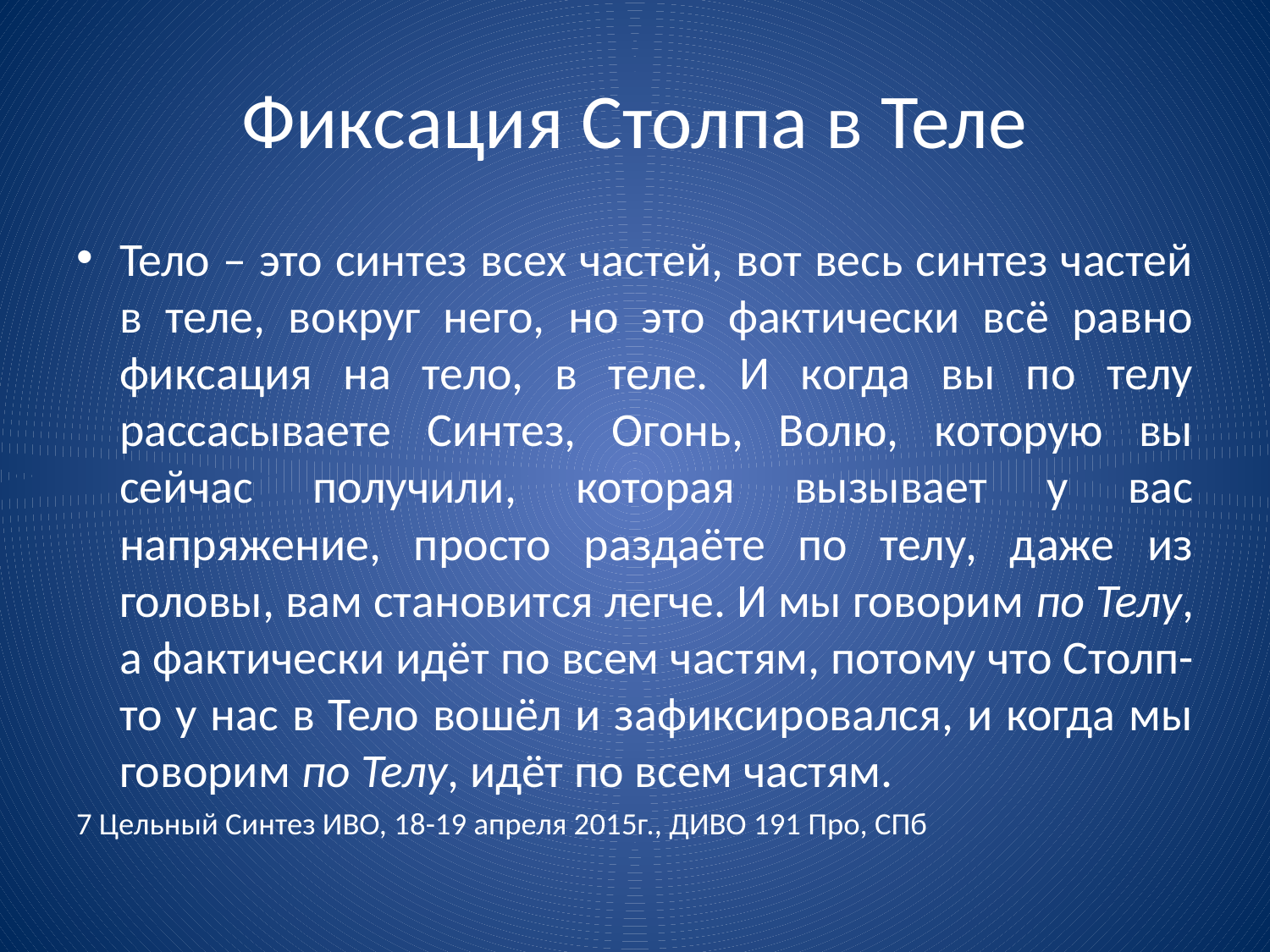

# Фиксация Столпа в Теле
Тело – это синтез всех частей, вот весь синтез частей в теле, вокруг него, но это фактически всё равно фиксация на тело, в теле. И когда вы по телу рассасываете Синтез, Огонь, Волю, которую вы сейчас получили, которая вызывает у вас напряжение, просто раздаёте по телу, даже из головы, вам становится легче. И мы говорим по Телу, а фактически идёт по всем частям, потому что Столп-то у нас в Тело вошёл и зафиксировался, и когда мы говорим по Телу, идёт по всем частям.
7 Цельный Синтез ИВО, 18-19 апреля 2015г., ДИВО 191 Про, СПб